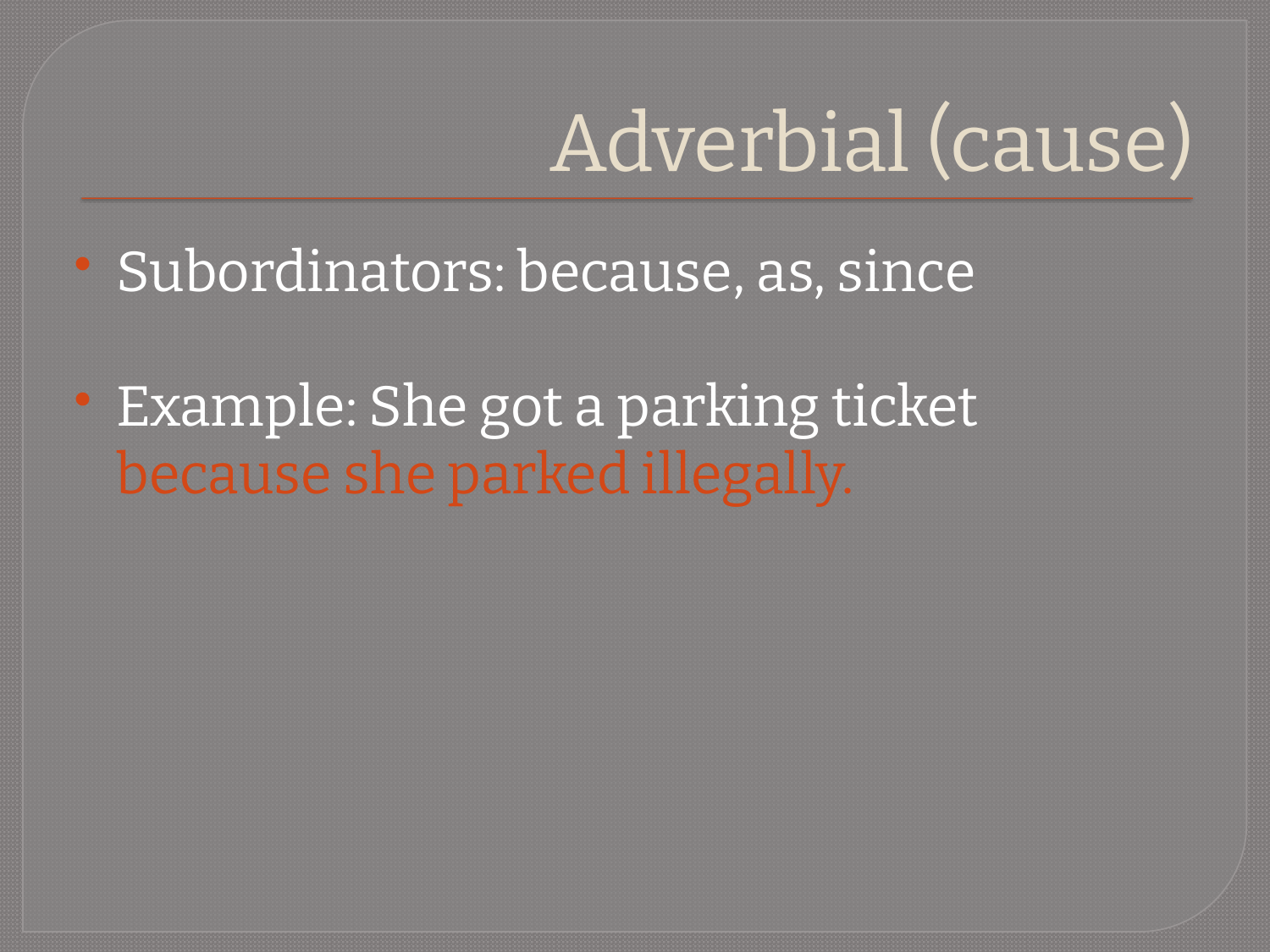

# Adverbial (cause)
Subordinators: because, as, since

Example: She got a parking ticket because she parked illegally.